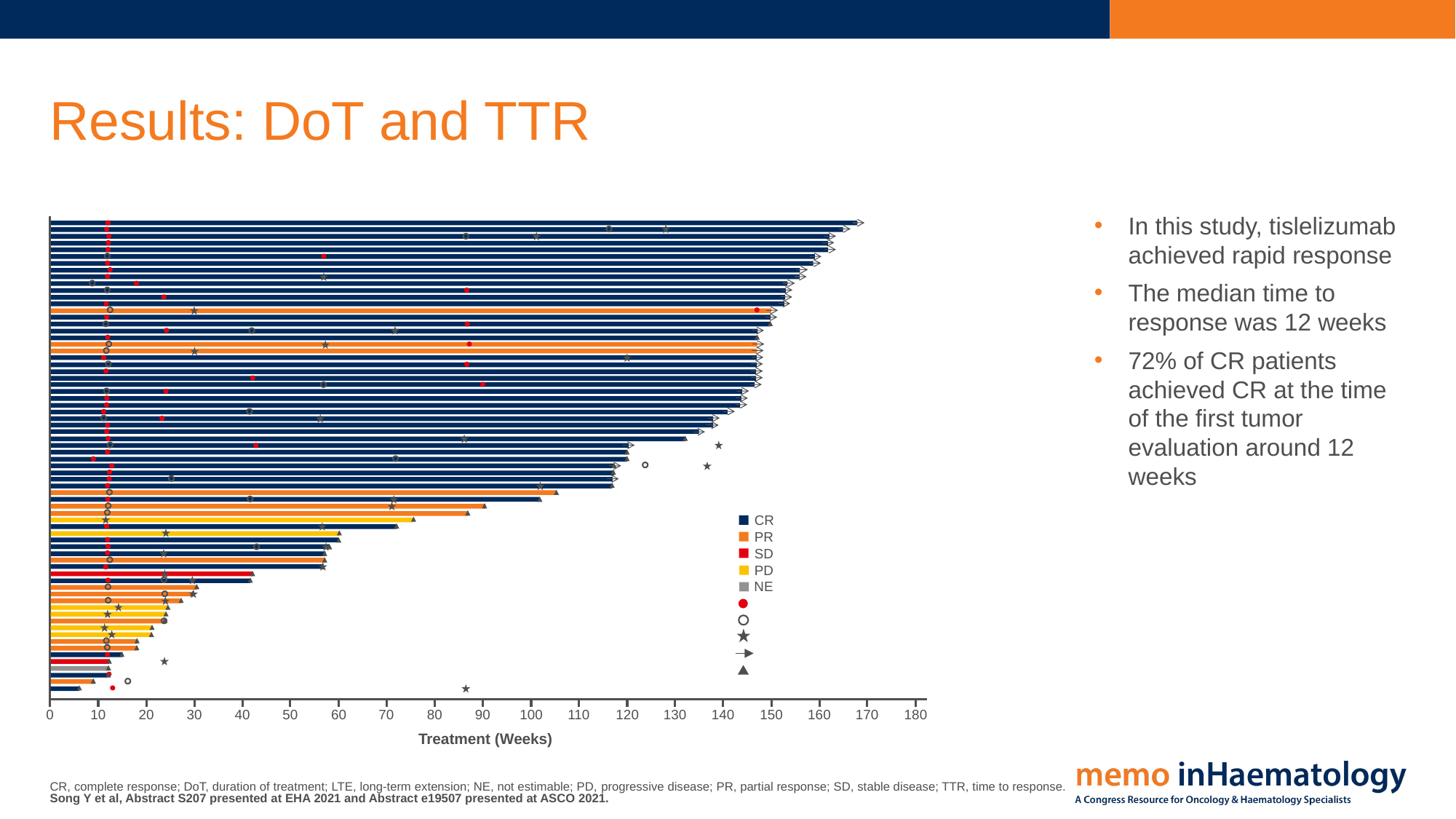

# Results: DoT and TTR
In this study, tislelizumab achieved rapid response
The median time to response was 12 weeks
72% of CR patients achieved CR at the time of the first tumor evaluation around 12 weeks
60
70
100
130
150
160
170
180
90
110
120
140
80
0
10
20
30
40
50

CR

PR

SD

PD

NE

Treatment (Weeks)
CR, complete response; DoT, duration of treatment; LTE, long-term extension; NE, not estimable; PD, progressive disease; PR, partial response; SD, stable disease; TTR, time to response.
Song Y et al, Abstract S207 presented at EHA 2021 and Abstract e19507 presented at ASCO 2021.